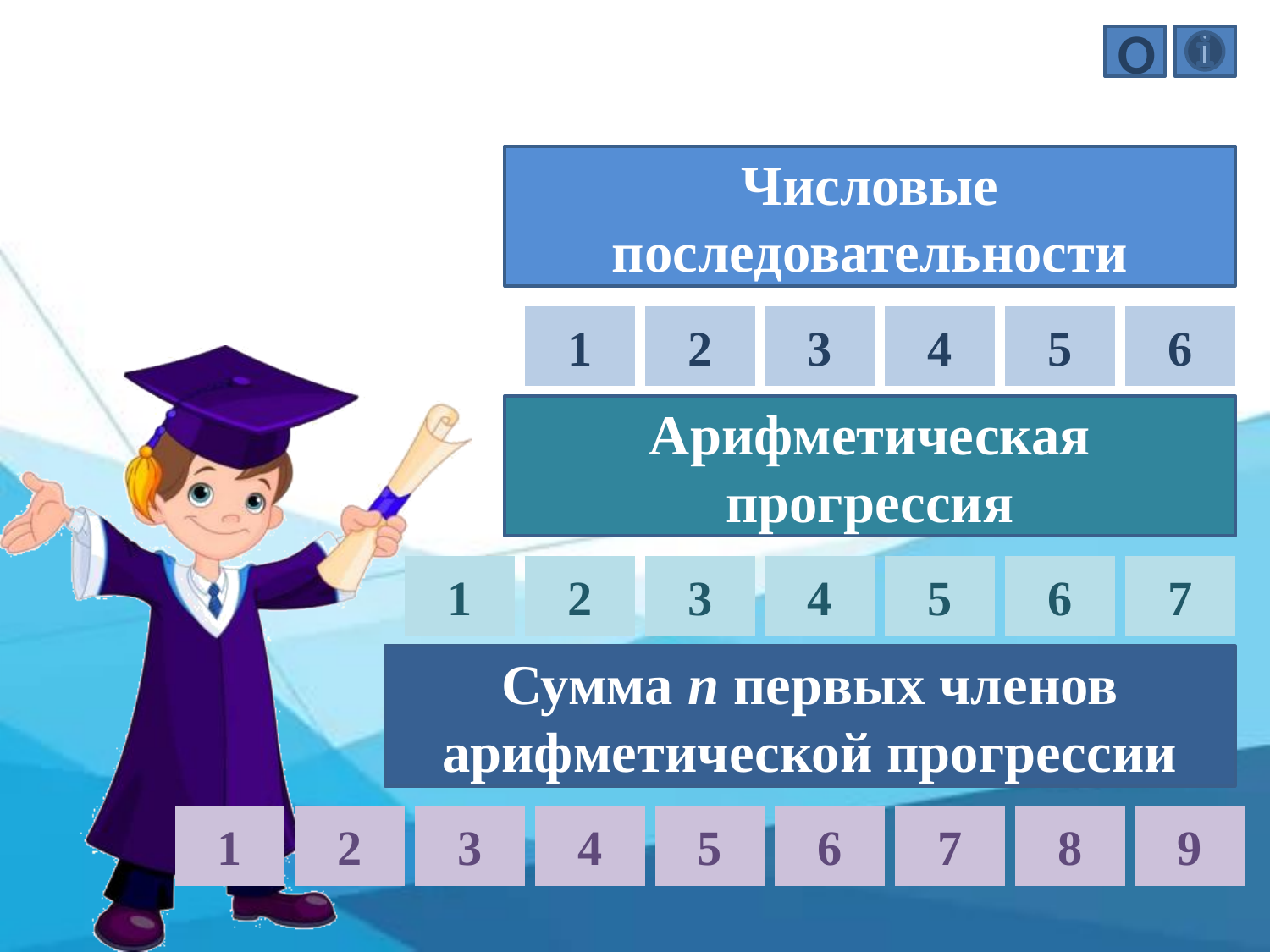

Ο

Числовые последовательности
1
2
3
4
5
6
Арифметическая прогрессия
1
2
3
4
5
6
7
Сумма п первых членов арифметической прогрессии
1
2
3
4
5
6
7
8
9